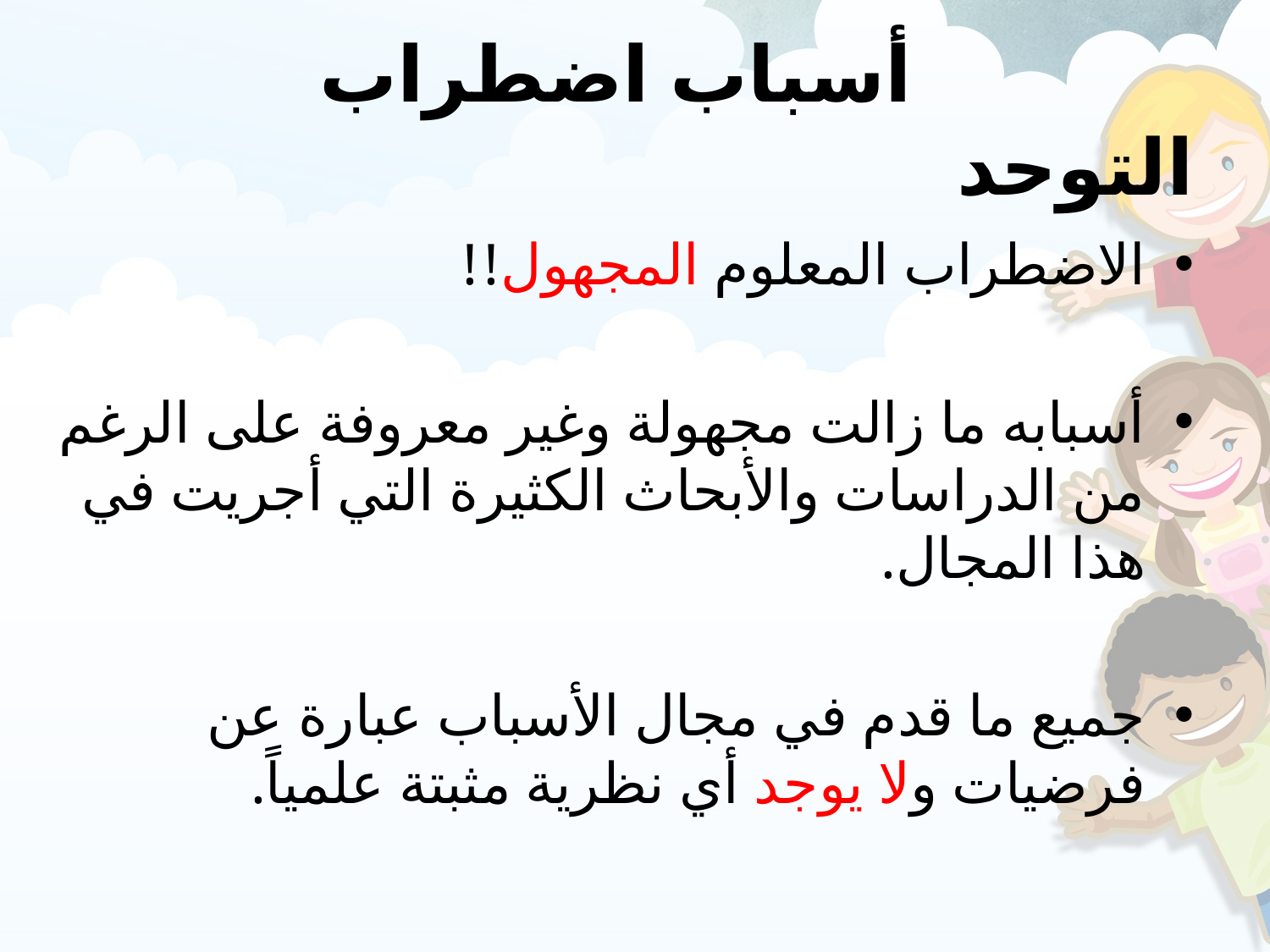

# أسباب اضطراب التوحد
الاضطراب المعلوم المجهول!!

أسبابه ما زالت مجهولة وغير معروفة على الرغم من الدراسات والأبحاث الكثيرة التي أجريت في هذا المجال.

جميع ما قدم في مجال الأسباب عبارة عن فرضيات ولا يوجد أي نظرية مثبتة علمياً.